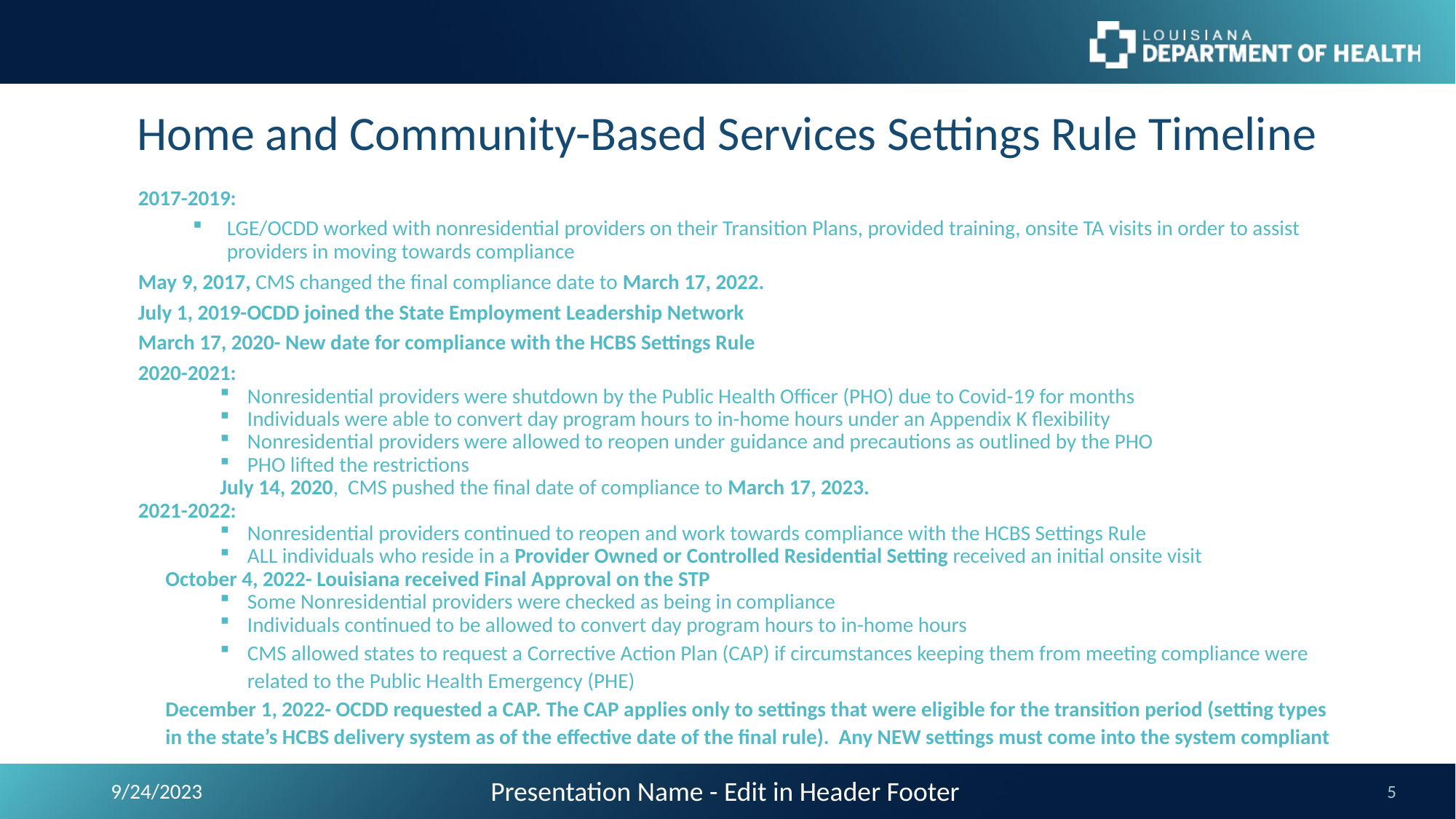

# Home and Community-Based Services Settings Rule Timeline
2017-2019:
LGE/OCDD worked with nonresidential providers on their Transition Plans, provided training, onsite TA visits in order to assist providers in moving towards compliance
May 9, 2017, CMS changed the final compliance date to March 17, 2022.
July 1, 2019-OCDD joined the State Employment Leadership Network
March 17, 2020- New date for compliance with the HCBS Settings Rule
2020-2021:
Nonresidential providers were shutdown by the Public Health Officer (PHO) due to Covid-19 for months
Individuals were able to convert day program hours to in-home hours under an Appendix K flexibility
Nonresidential providers were allowed to reopen under guidance and precautions as outlined by the PHO
PHO lifted the restrictions
July 14, 2020,  CMS pushed the final date of compliance to March 17, 2023.
2021-2022:
Nonresidential providers continued to reopen and work towards compliance with the HCBS Settings Rule
ALL individuals who reside in a Provider Owned or Controlled Residential Setting received an initial onsite visit
October 4, 2022- Louisiana received Final Approval on the STP
Some Nonresidential providers were checked as being in compliance
Individuals continued to be allowed to convert day program hours to in-home hours
CMS allowed states to request a Corrective Action Plan (CAP) if circumstances keeping them from meeting compliance were related to the Public Health Emergency (PHE)
December 1, 2022- OCDD requested a CAP. The CAP applies only to settings that were eligible for the transition period (setting types in the state’s HCBS delivery system as of the effective date of the final rule).  Any NEW settings must come into the system compliant

Presentation Name - Edit in Header Footer
9/24/2023
5